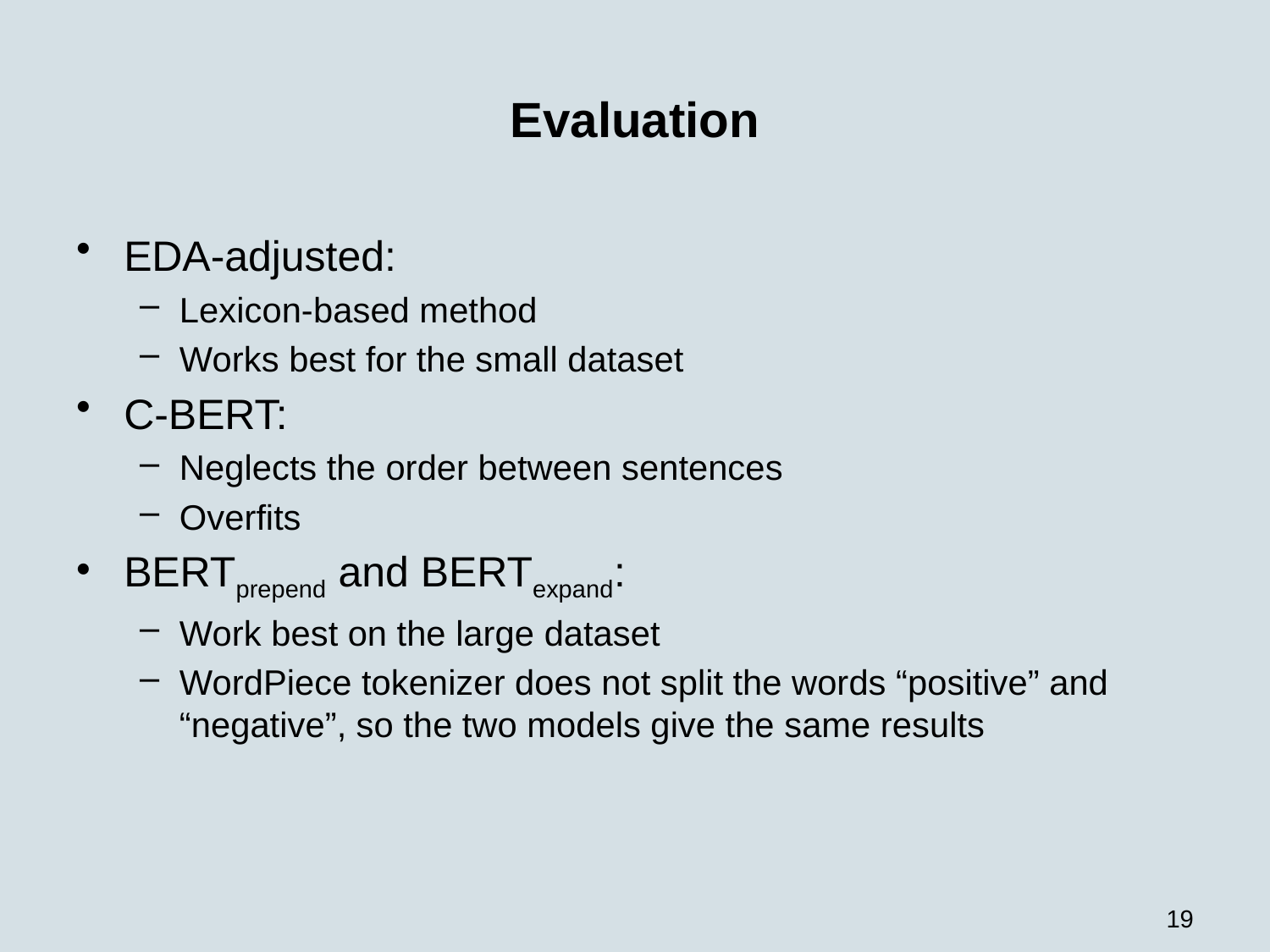

# Evaluation
EDA-adjusted:
Lexicon-based method
Works best for the small dataset
C-BERT:
Neglects the order between sentences
Overfits
BERTprepend and BERTexpand:
Work best on the large dataset
WordPiece tokenizer does not split the words “positive” and “negative”, so the two models give the same results

19